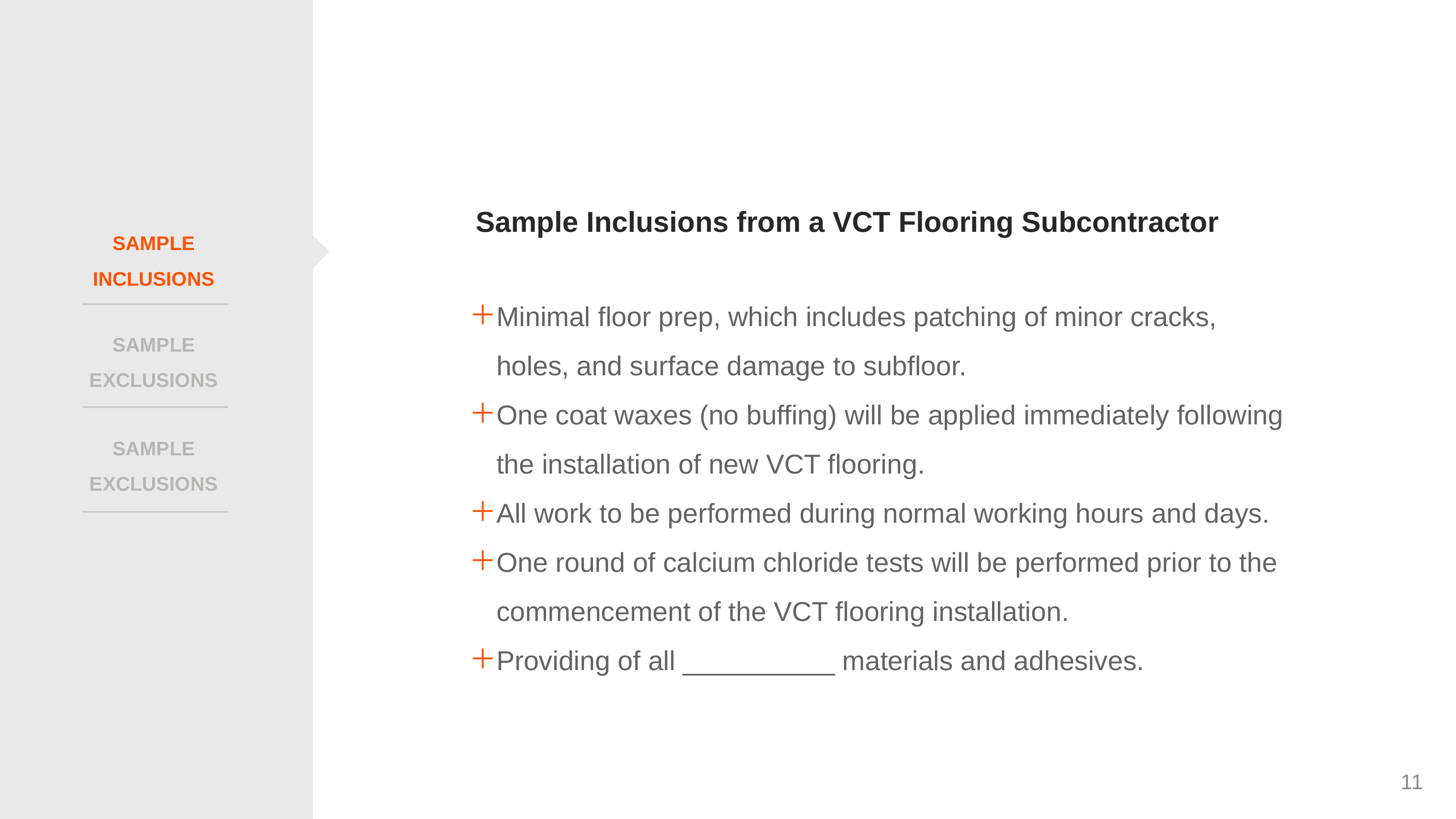

Sample Inclusions from a VCT Flooring Subcontractor
SAMPLE INCLUSIONS
Minimal floor prep, which includes patching of minor cracks, holes, and surface damage to subfloor.
One coat waxes (no buffing) will be applied immediately following the installation of new VCT flooring.
All work to be performed during normal working hours and days.
One round of calcium chloride tests will be performed prior to the commencement of the VCT flooring installation.
Providing of all __________ materials and adhesives.

SAMPLE EXCLUSIONS
SAMPLE EXCLUSIONS
11